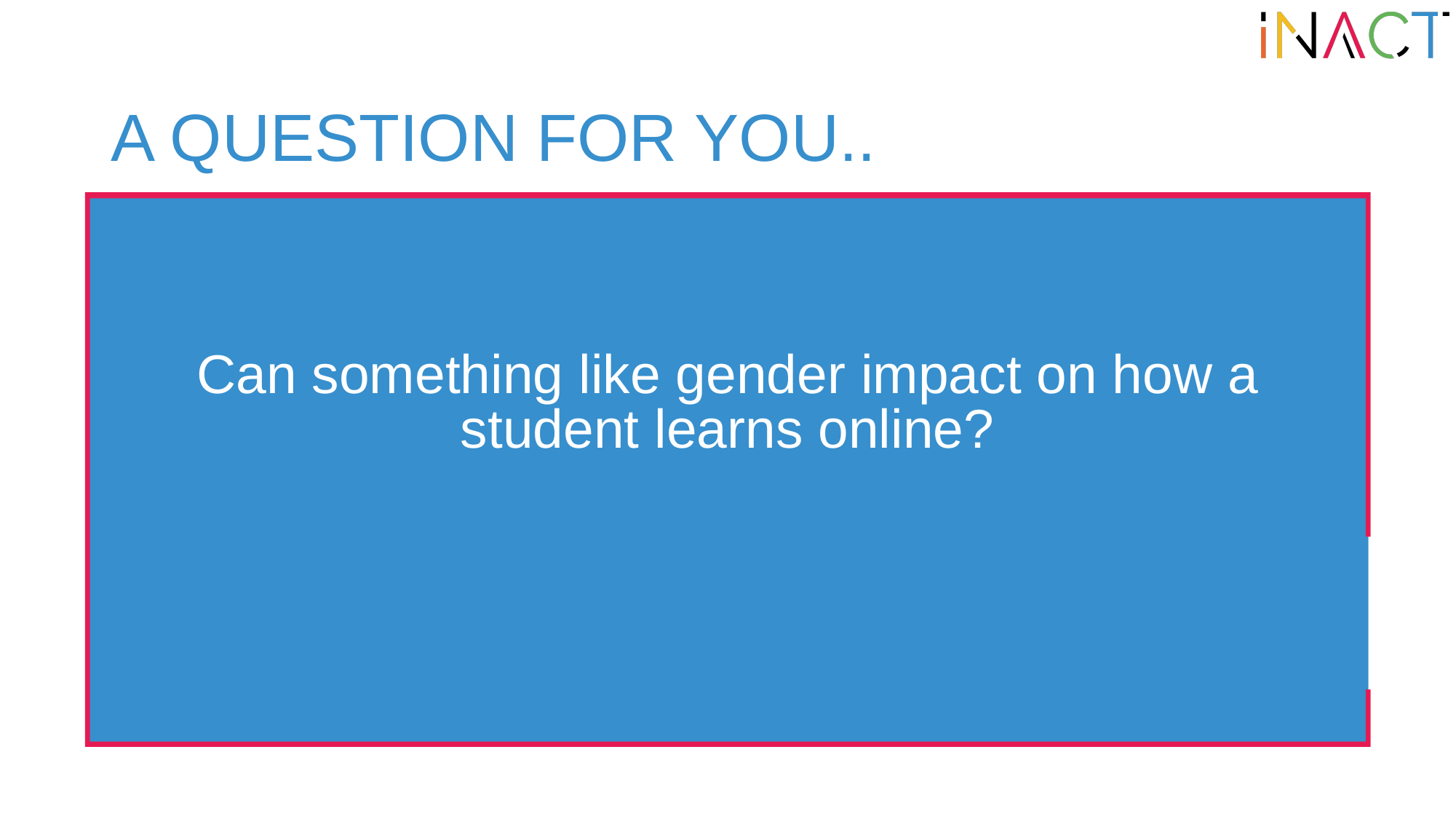

A QUESTION FOR YOU..

Can something like gender impact on how a student learns online?